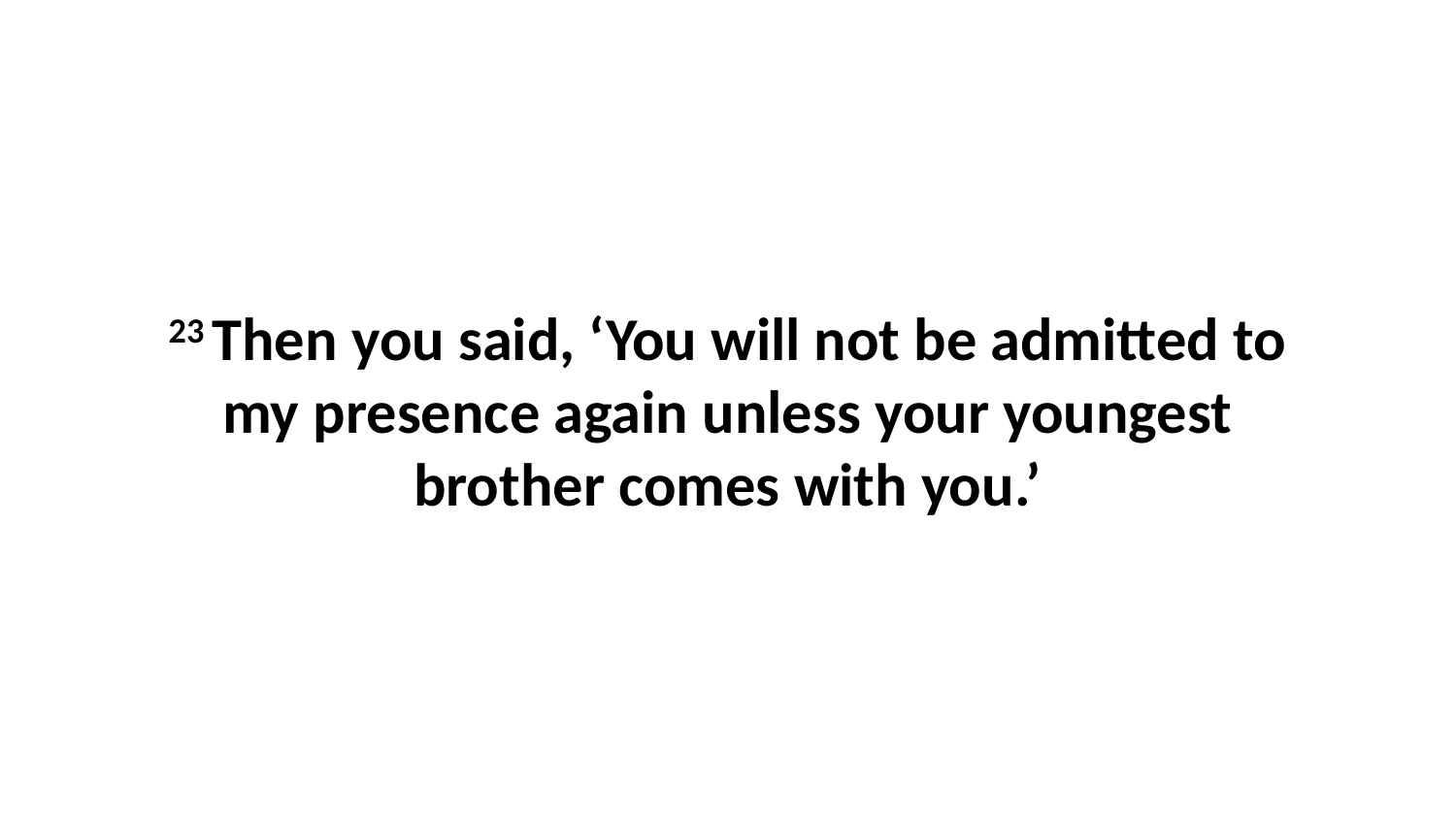

23 Then you said, ‘You will not be admitted to my presence again unless your youngest brother comes with you.’